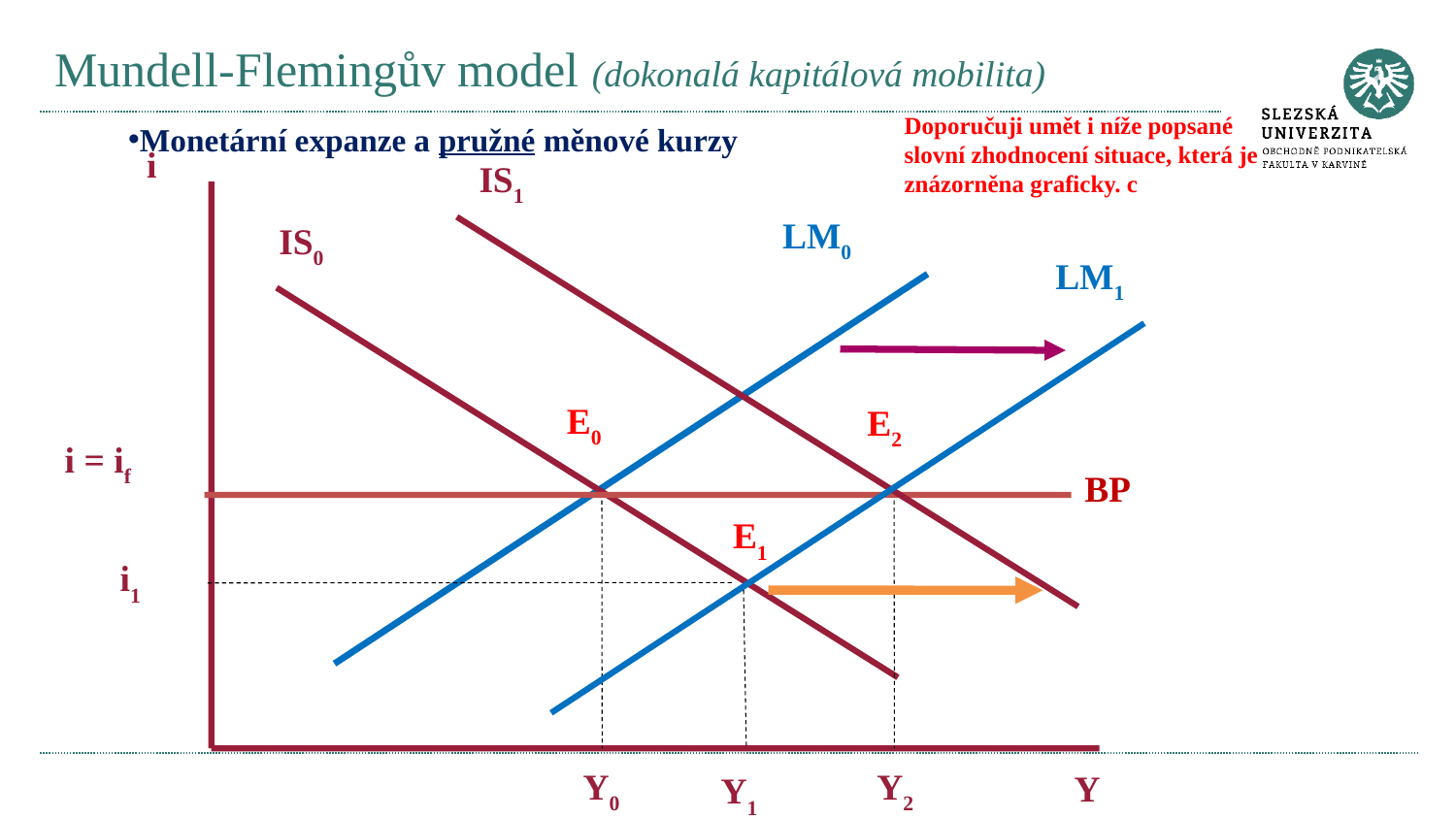

# Mundell-Flemingův model (dokonalá kapitálová mobilita)
Doporučuji umět i níže popsané slovní zhodnocení situace, která je znázorněna graficky. c
Monetární expanze a pružné měnové kurzy
i
IS1

LM0
IS0

LM1

 E0
 E2
i = if
BP

 E1
i1

Y0
Y2
Y
Y1